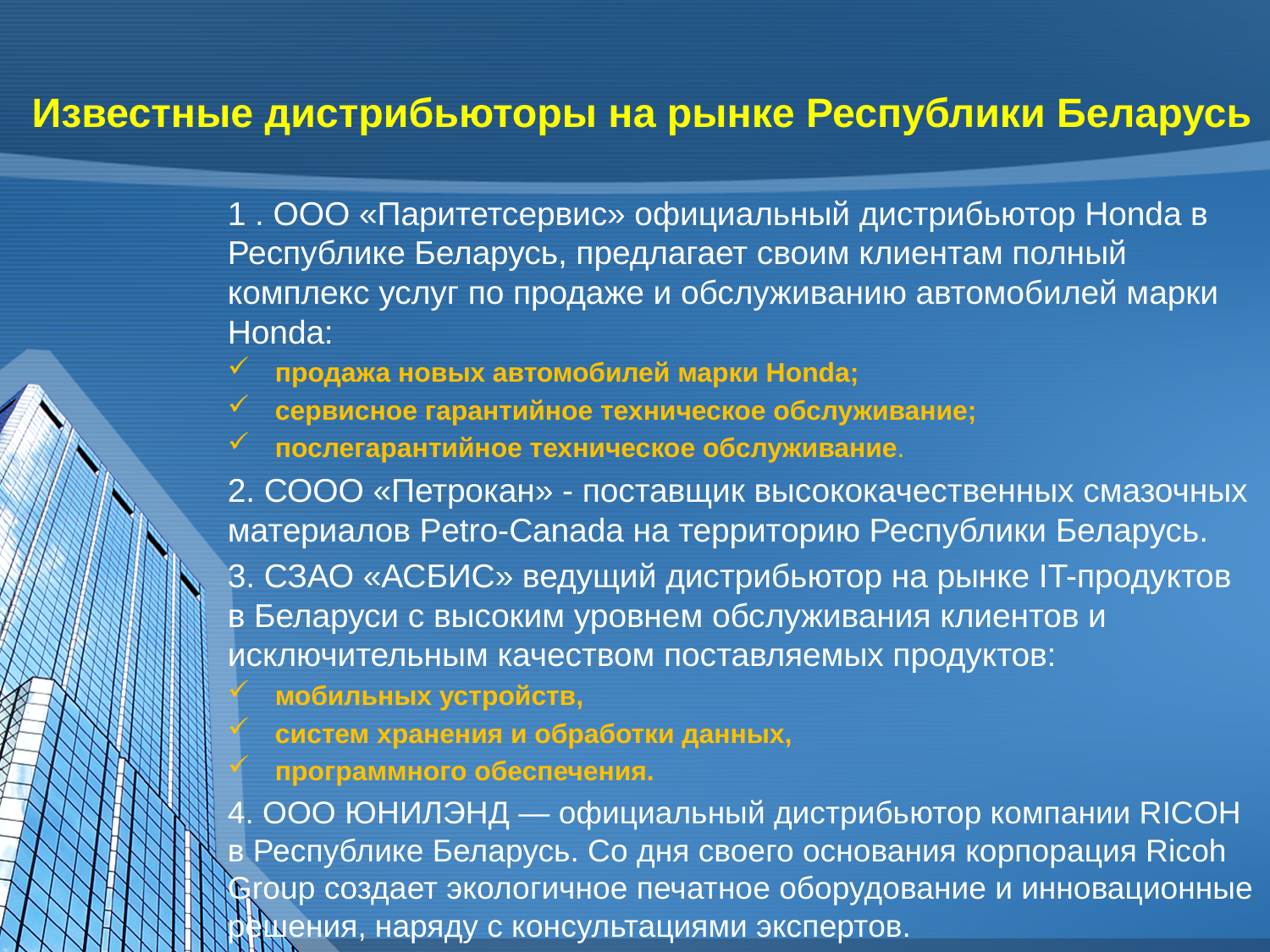

# Известные дистрибьюторы на рынке Республики Беларусь
1 . ООО «Паритетсервис» официальный дистрибьютор Honda в Республике Беларусь, предлагает своим клиентам полный комплекс услуг по продаже и обслуживанию автомобилей марки Honda:
продажа новых автомобилей марки Honda;
сервисное гарантийное техническое обслуживание;
послегарантийное техническое обслуживание.
2. СООО «Петрокан» - поставщик высококачественных смазочных материалов Petro-Canada на территорию Республики Беларусь.
3. СЗАО «АСБИС» ведущий дистрибьютор на рынке IT-продуктов в Беларуси с высоким уровнем обслуживания клиентов и исключительным качеством поставляемых продуктов:
мобильных устройств,
систем хранения и обработки данных,
программного обеспечения.
4. ООО ЮНИЛЭНД — официальный дистрибьютор компании RICOH в Республике Беларусь. Со дня своего основания корпорация Ricoh Group создает экологичное печатное оборудование и инновационные решения, наряду с консультациями экспертов.